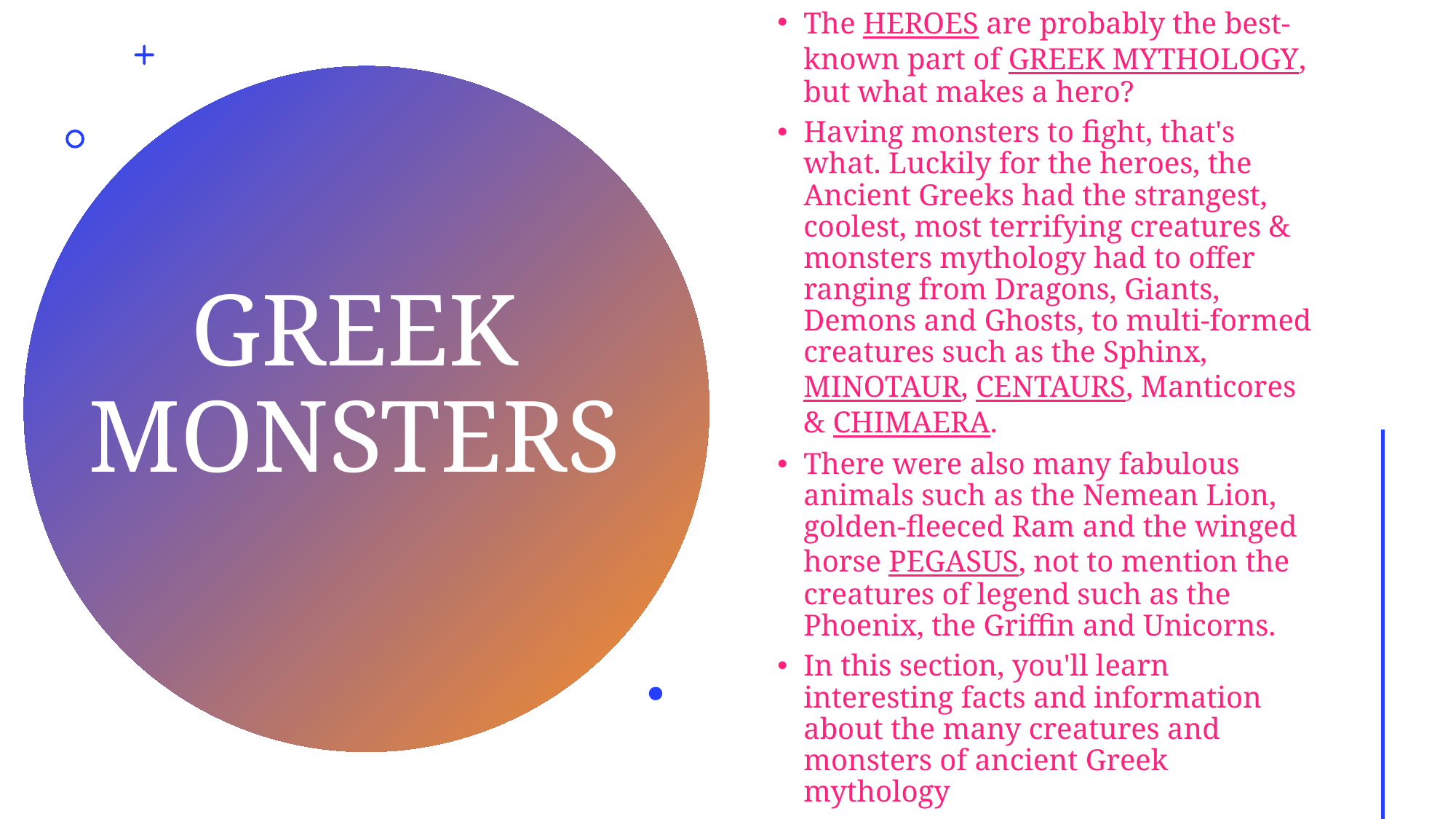

The HEROES are probably the best-known part of GREEK MYTHOLOGY, but what makes a hero?
Having monsters to fight, that's what. Luckily for the heroes, the Ancient Greeks had the strangest, coolest, most terrifying creatures & monsters mythology had to offer ranging from Dragons, Giants, Demons and Ghosts, to multi-formed creatures such as the Sphinx, MINOTAUR, CENTAURS, Manticores & CHIMAERA.
There were also many fabulous animals such as the Nemean Lion, golden-fleeced Ram and the winged horse PEGASUS, not to mention the creatures of legend such as the Phoenix, the Griffin and Unicorns.
In this section, you'll learn interesting facts and information about the many creatures and monsters of ancient Greek mythology

# GREEK MONSTERS